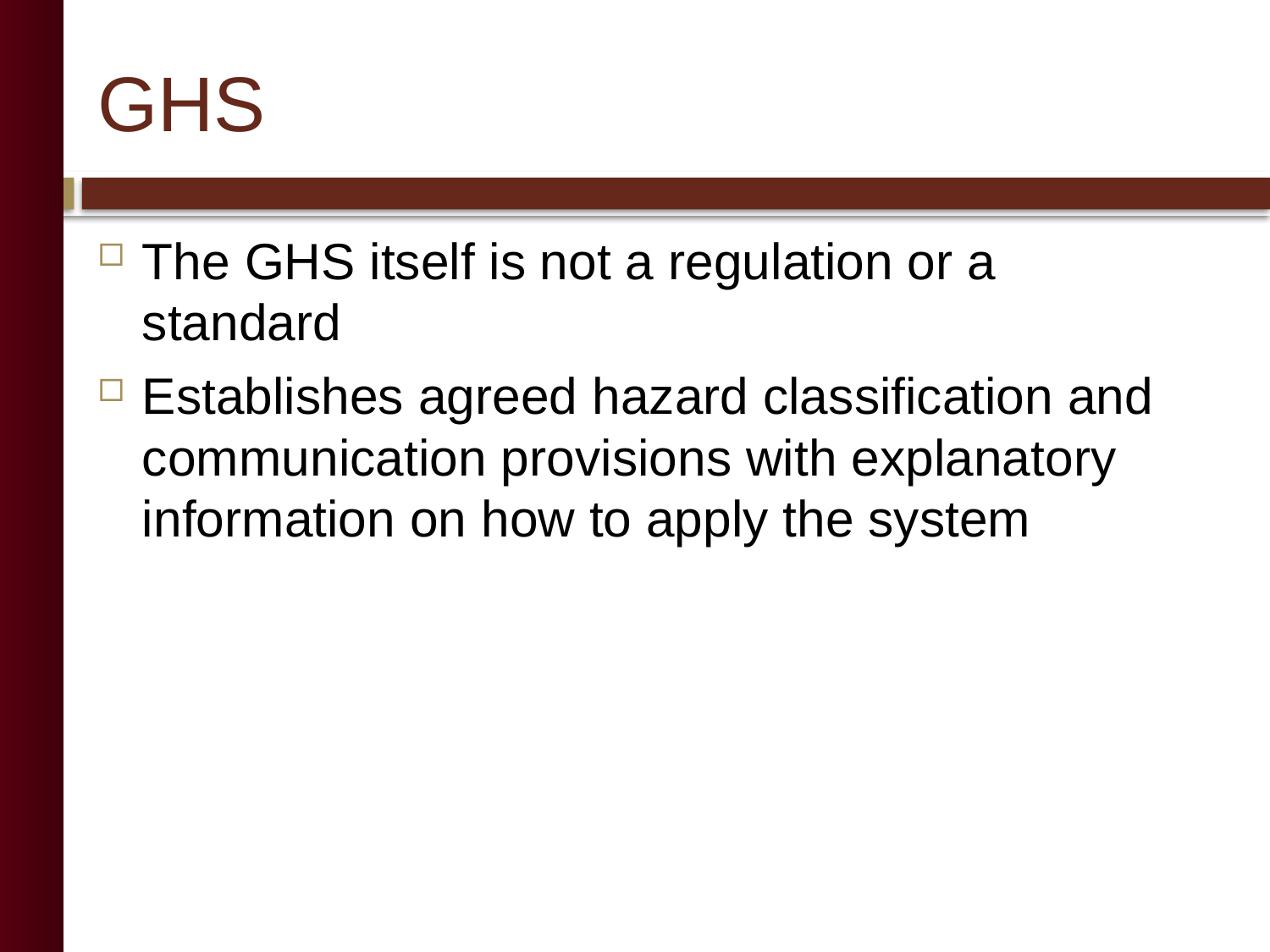

# GHS
The GHS itself is not a regulation or a standard
Establishes agreed hazard classification and communication provisions with explanatory information on how to apply the system